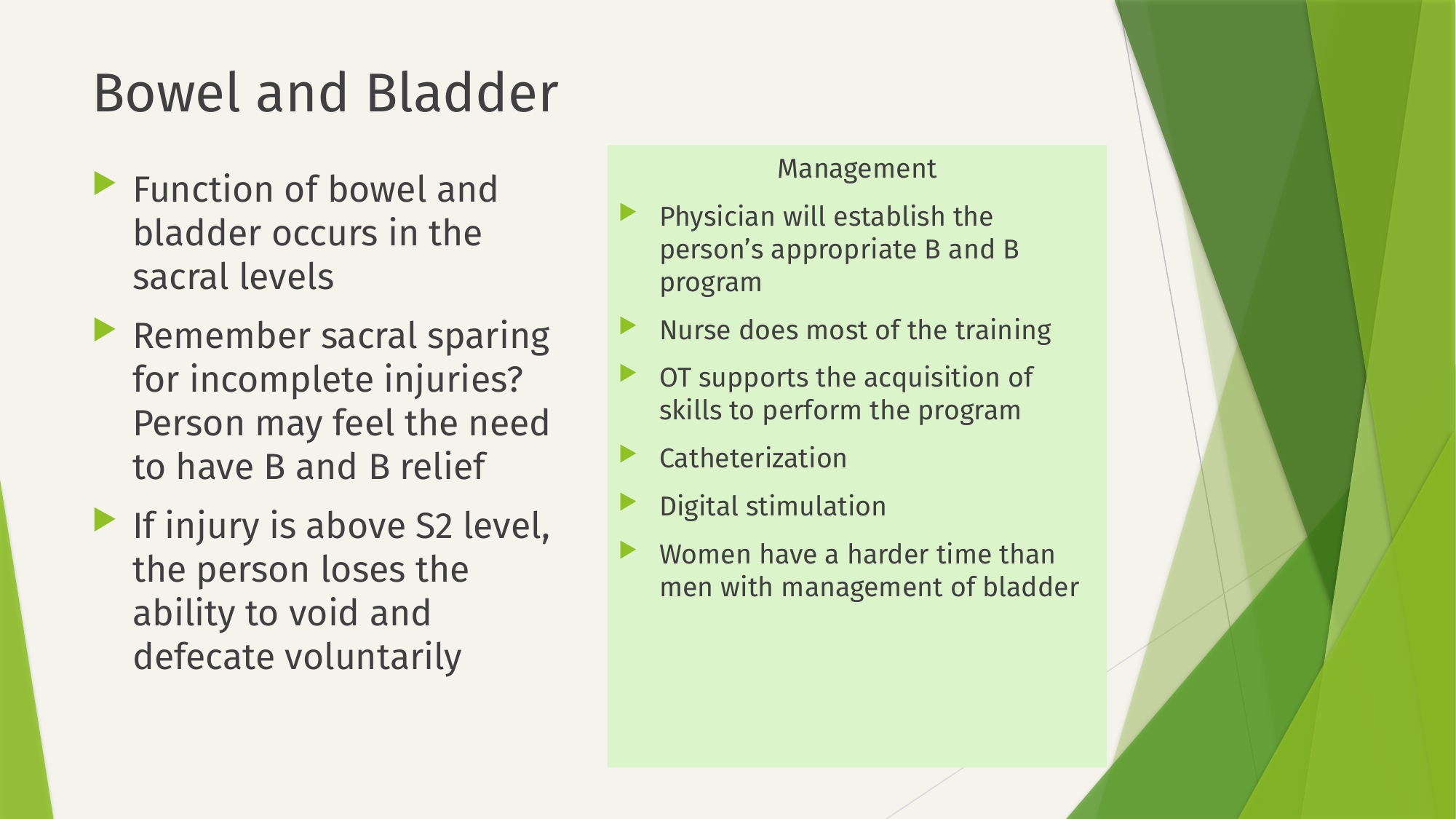

# Bowel and Bladder
Management
Physician will establish the person’s appropriate B and B program
Nurse does most of the training
OT supports the acquisition of skills to perform the program
Catheterization
Digital stimulation
Women have a harder time than men with management of bladder
Function of bowel and bladder occurs in the sacral levels
Remember sacral sparing for incomplete injuries? Person may feel the need to have B and B relief
If injury is above S2 level, the person loses the ability to void and defecate voluntarily